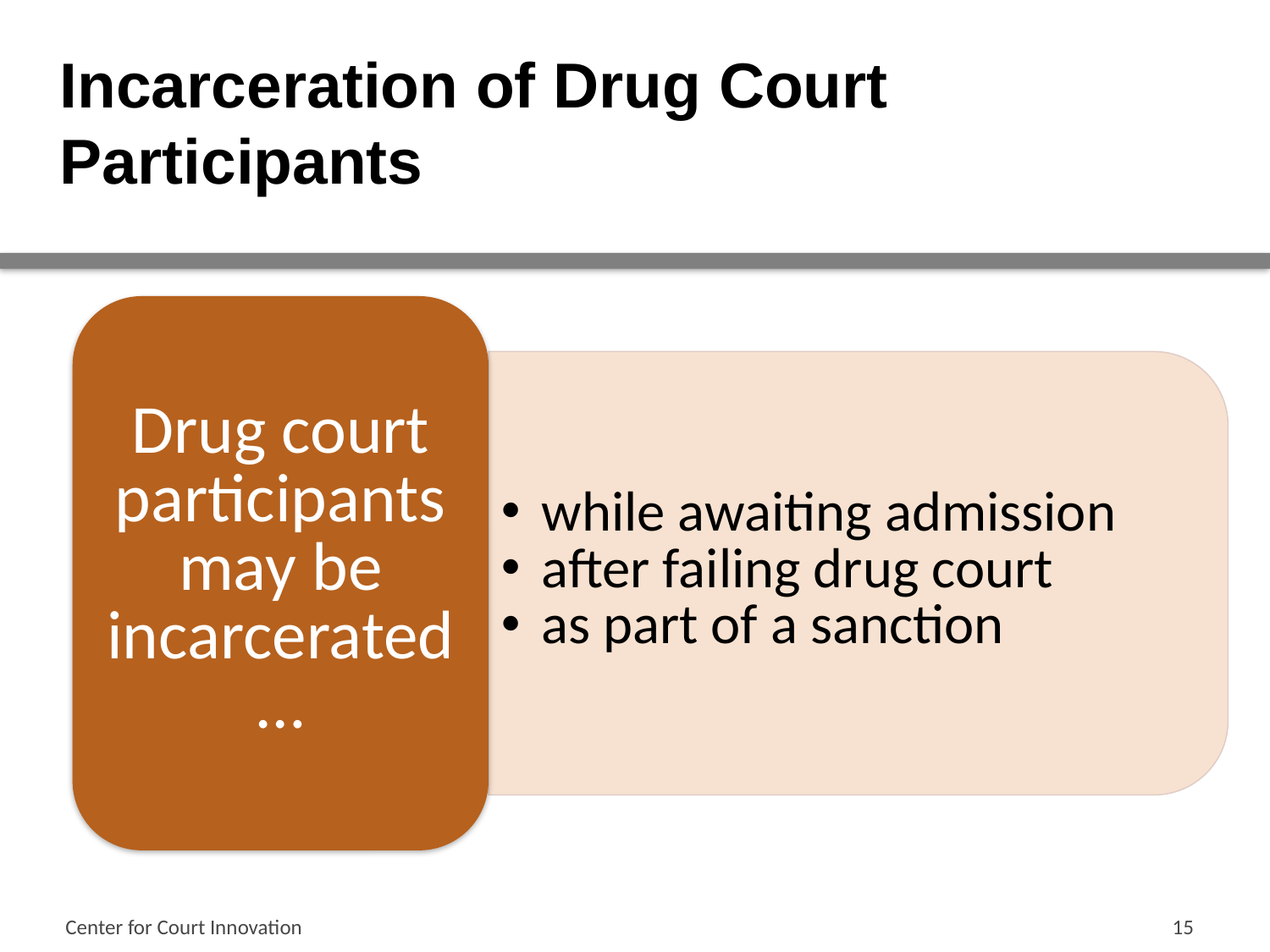

# Incarceration of Drug Court Participants
while awaiting admission
after failing drug court
as part of a sanction
Center for Court Innovation
15